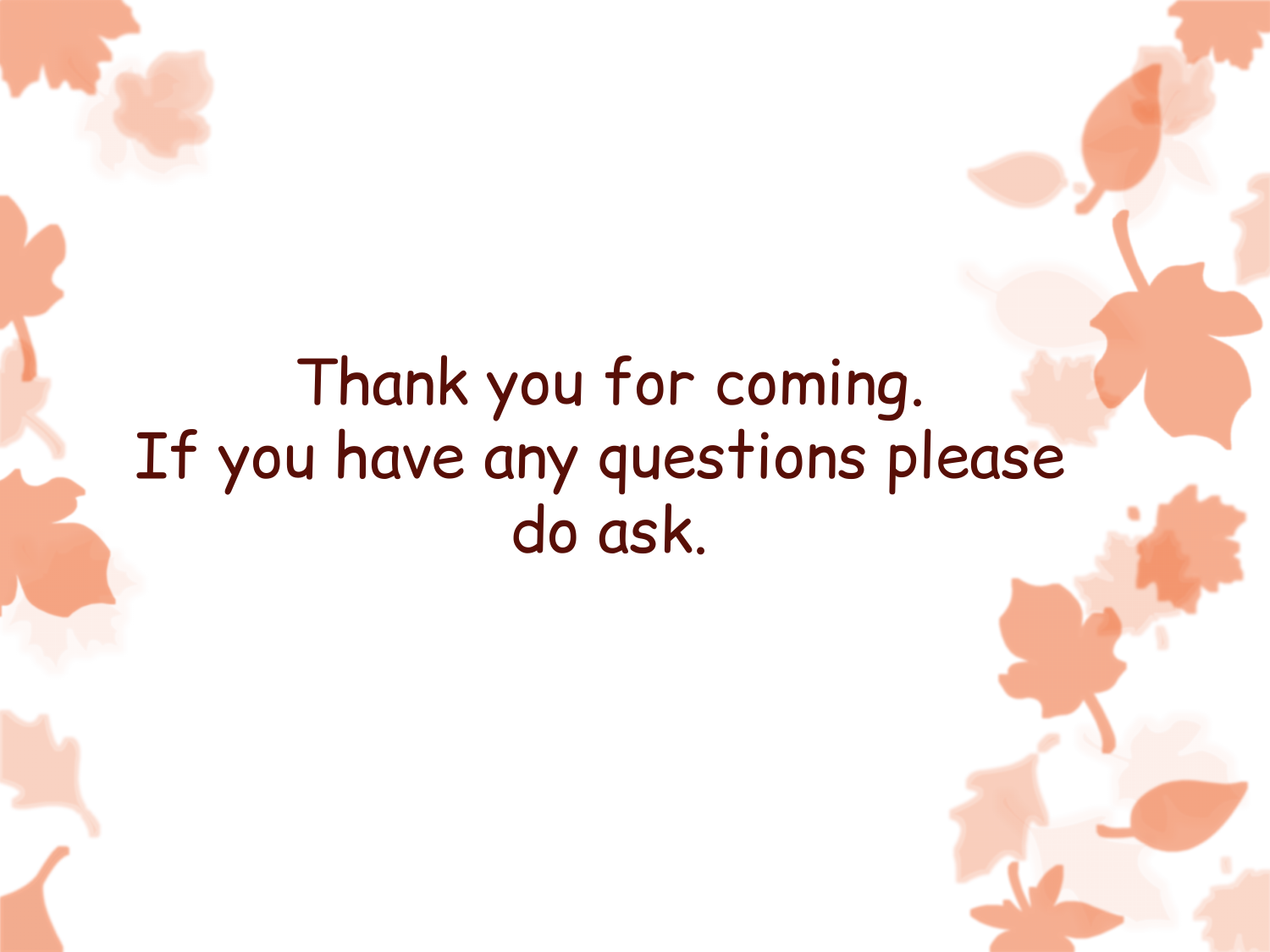

Thank you for coming.
If you have any questions please
do ask.